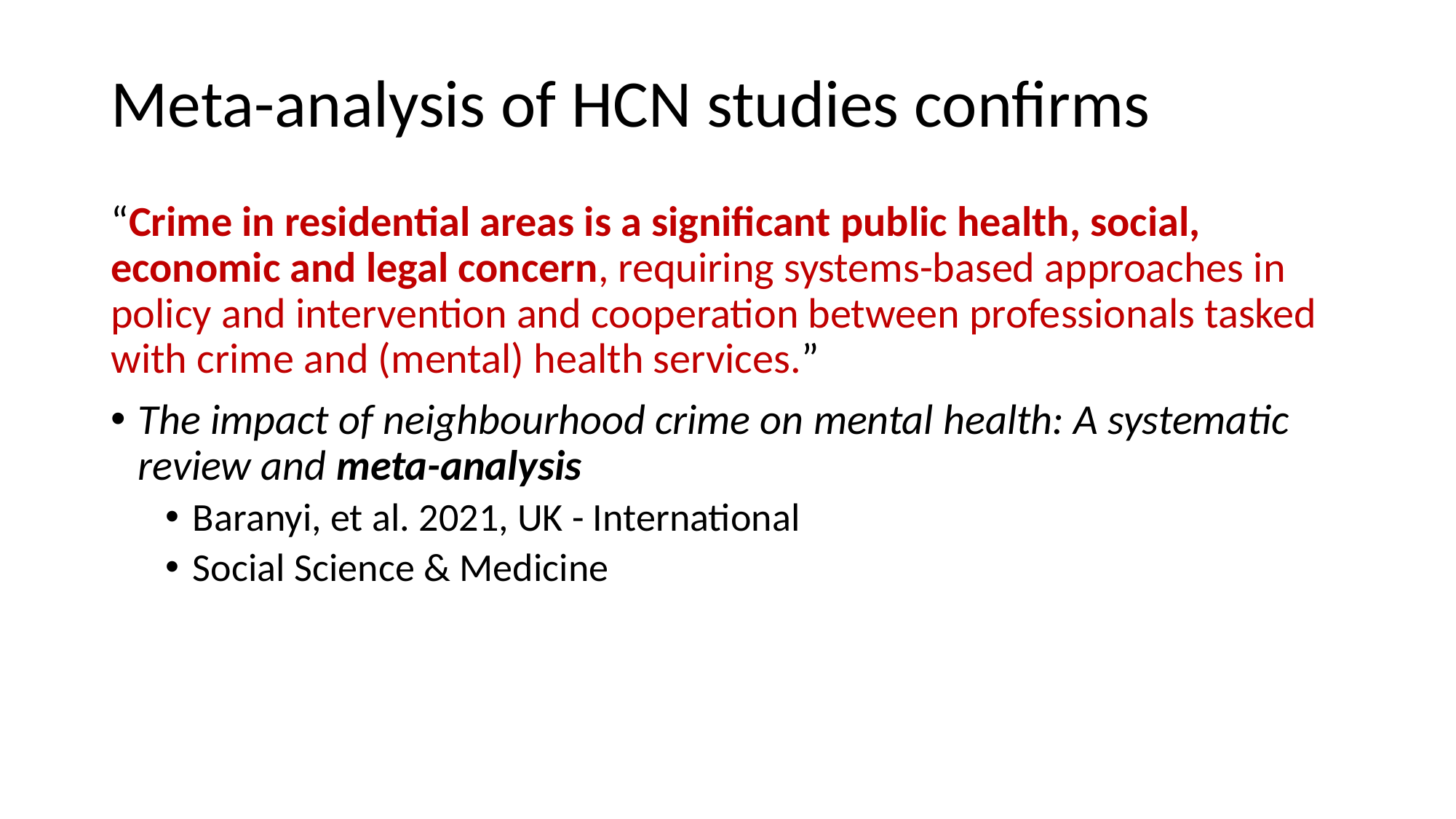

# Meta-analysis of HCN studies confirms
“Crime in residential areas is a significant public health, social, economic and legal concern, requiring systems-based approaches in policy and intervention and cooperation between professionals tasked with crime and (mental) health services.”
The impact of neighbourhood crime on mental health: A systematic review and meta-analysis
Baranyi, et al. 2021, UK - International
Social Science & Medicine